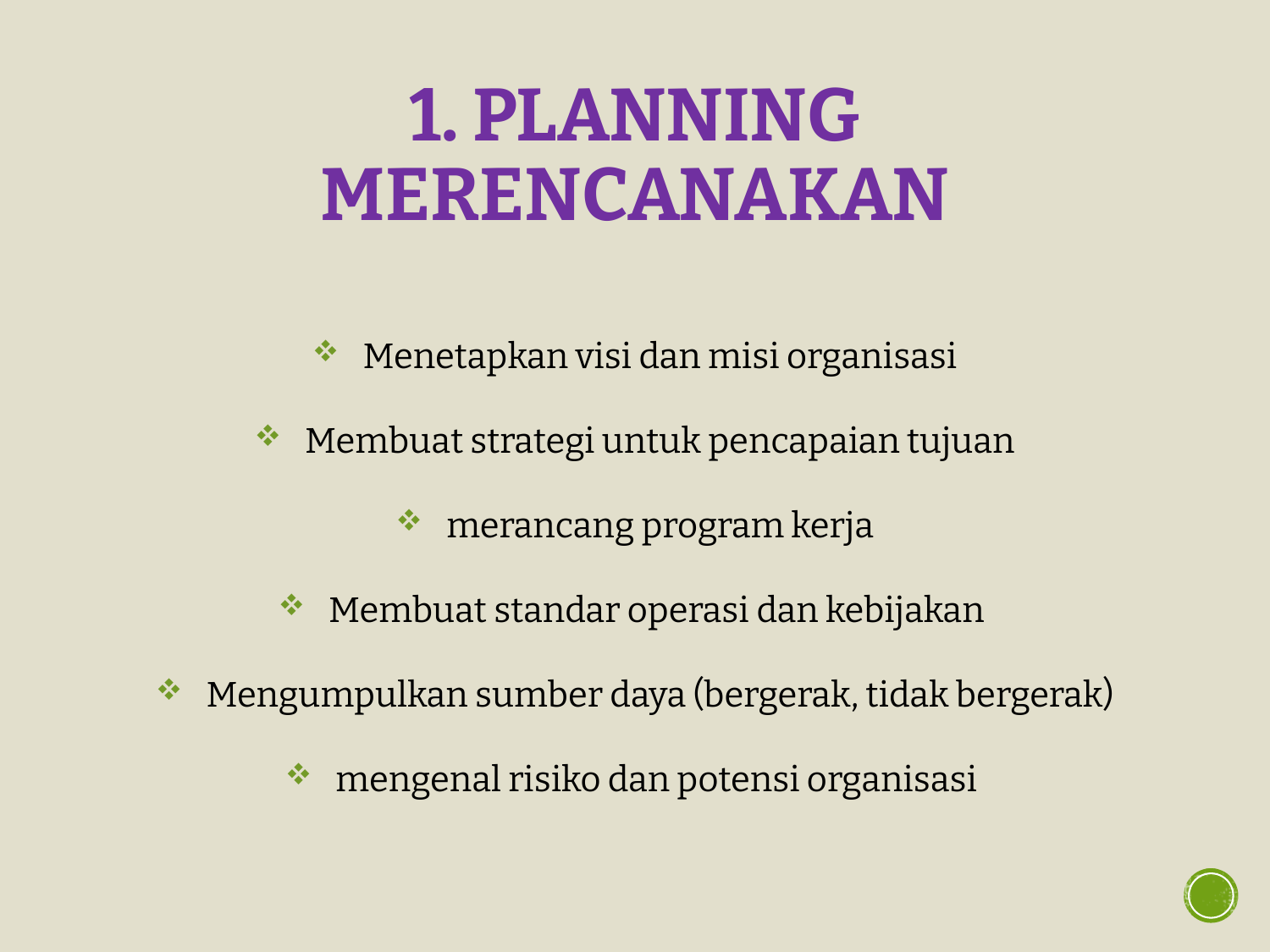

# 1. PLANNINg Merencanakan
Menetapkan visi dan misi organisasi
Membuat strategi untuk pencapaian tujuan
merancang program kerja
Membuat standar operasi dan kebijakan
Mengumpulkan sumber daya (bergerak, tidak bergerak)
mengenal risiko dan potensi organisasi